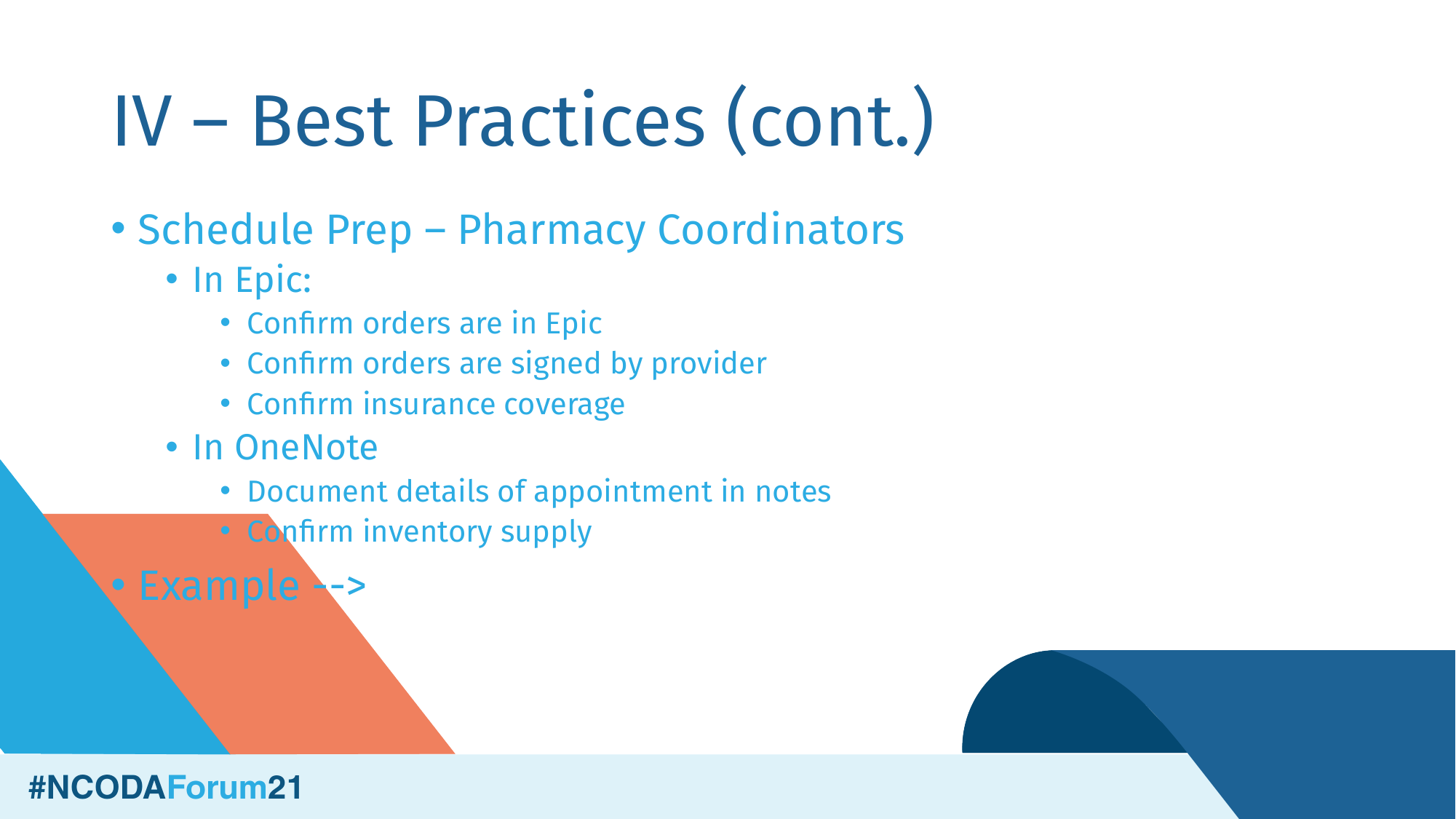

# IV – Best Practices (cont.)
Schedule Prep – Pharmacy Coordinators
In Epic:
Confirm orders are in Epic
Confirm orders are signed by provider
Confirm insurance coverage
In OneNote
Document details of appointment in notes
Confirm inventory supply
Example -->